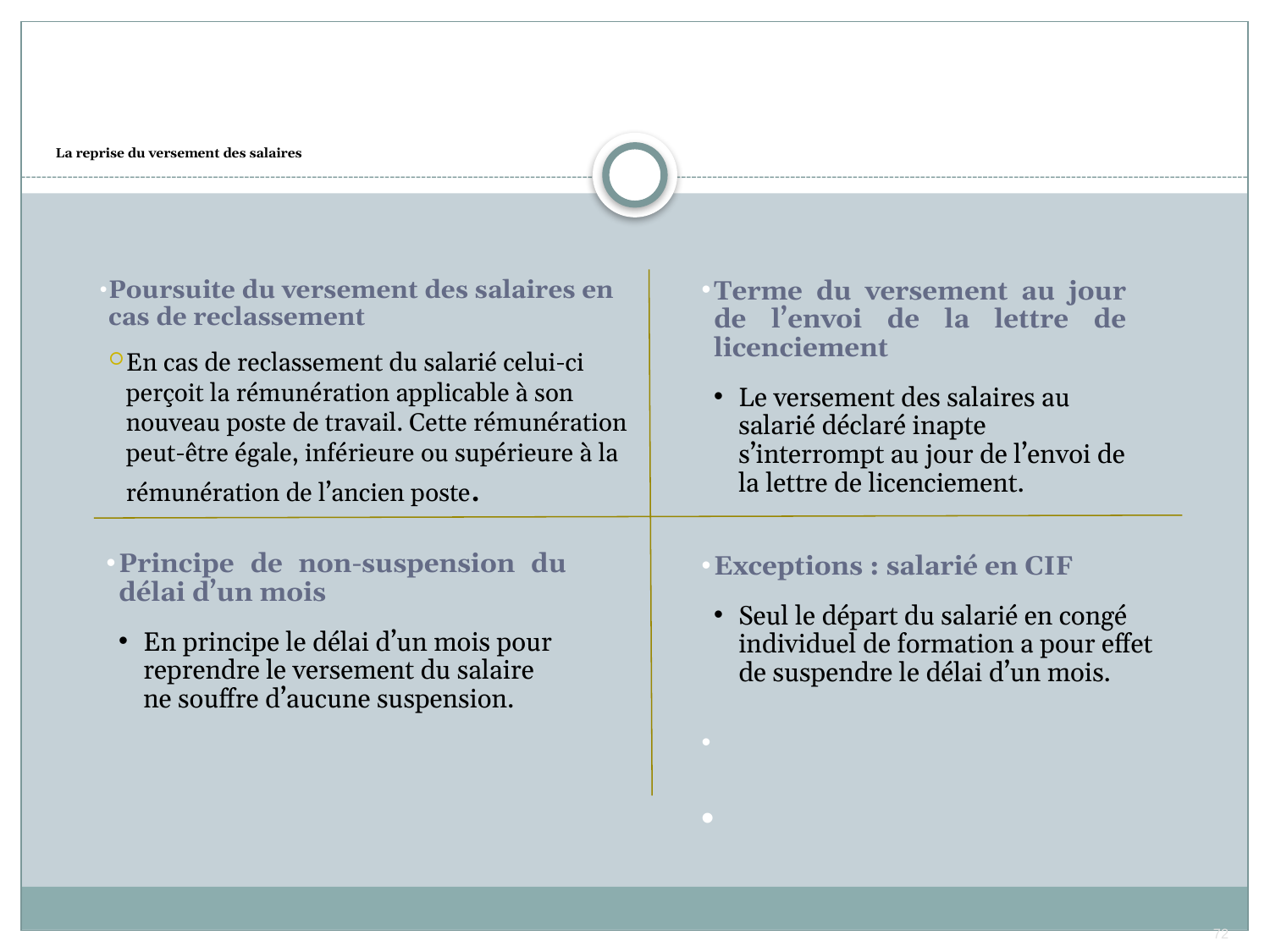

# La reprise du versement des salaires
Poursuite du versement des salaires en cas de reclassement
En cas de reclassement du salarié celui-ci perçoit la rémunération applicable à son nouveau poste de travail. Cette rémunération peut-être égale, inférieure ou supérieure à la rémunération de l’ancien poste.

Terme du versement au jour de l’envoi de la lettre de licenciement
Le versement des salaires au salarié déclaré inapte s’interrompt au jour de l’envoi de la lettre de licenciement.

Principe de non-suspension du délai d’un mois
En principe le délai d’un mois pour reprendre le versement du salaire ne souffre d’aucune suspension.

Exceptions : salarié en CIF
Seul le départ du salarié en congé individuel de formation a pour effet de suspendre le délai d’un mois.

72